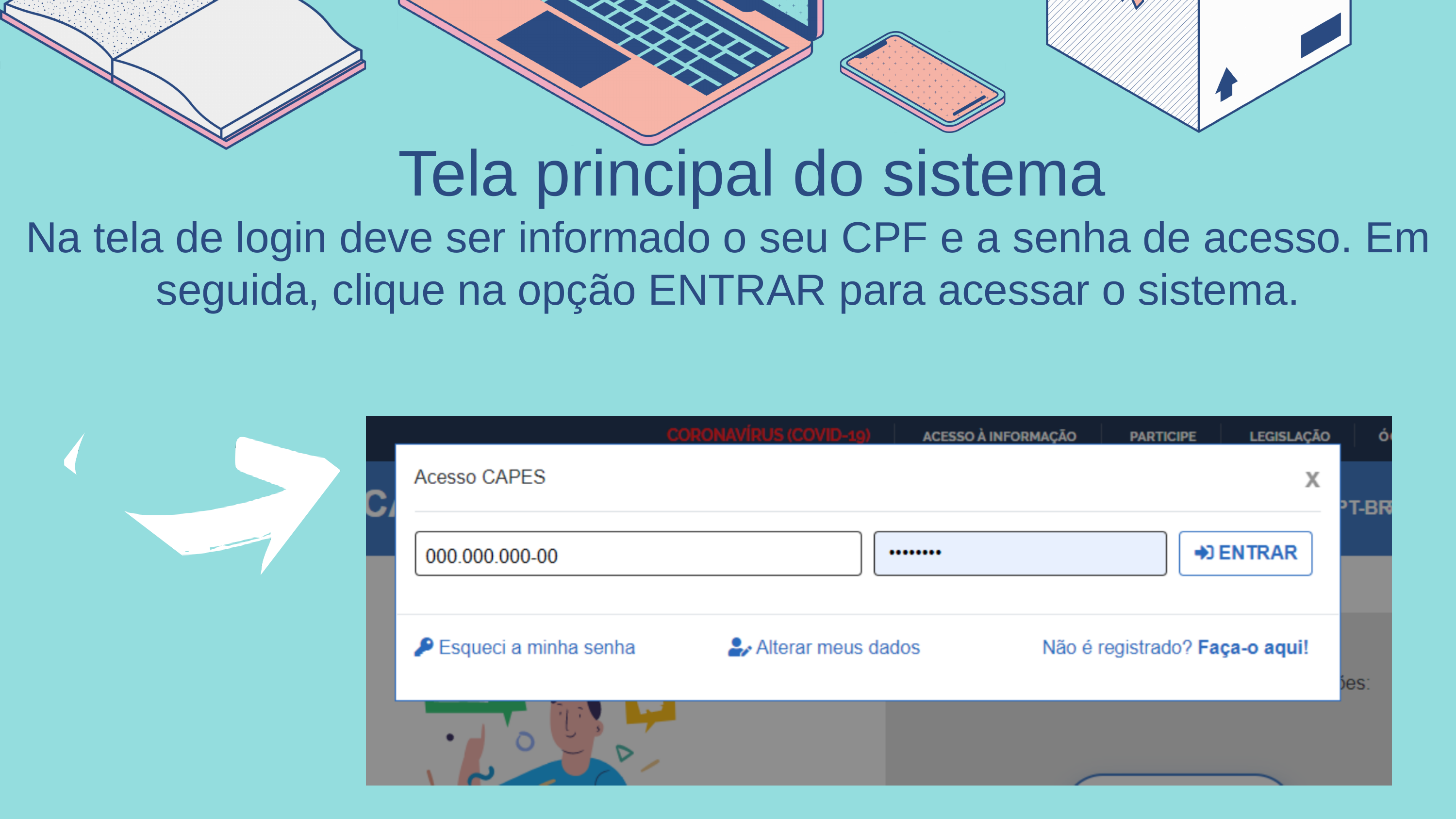

Tela principal do sistema
Na tela de login deve ser informado o seu CPF e a senha de acesso. Em seguida, clique na opção ENTRAR para acessar o sistema.